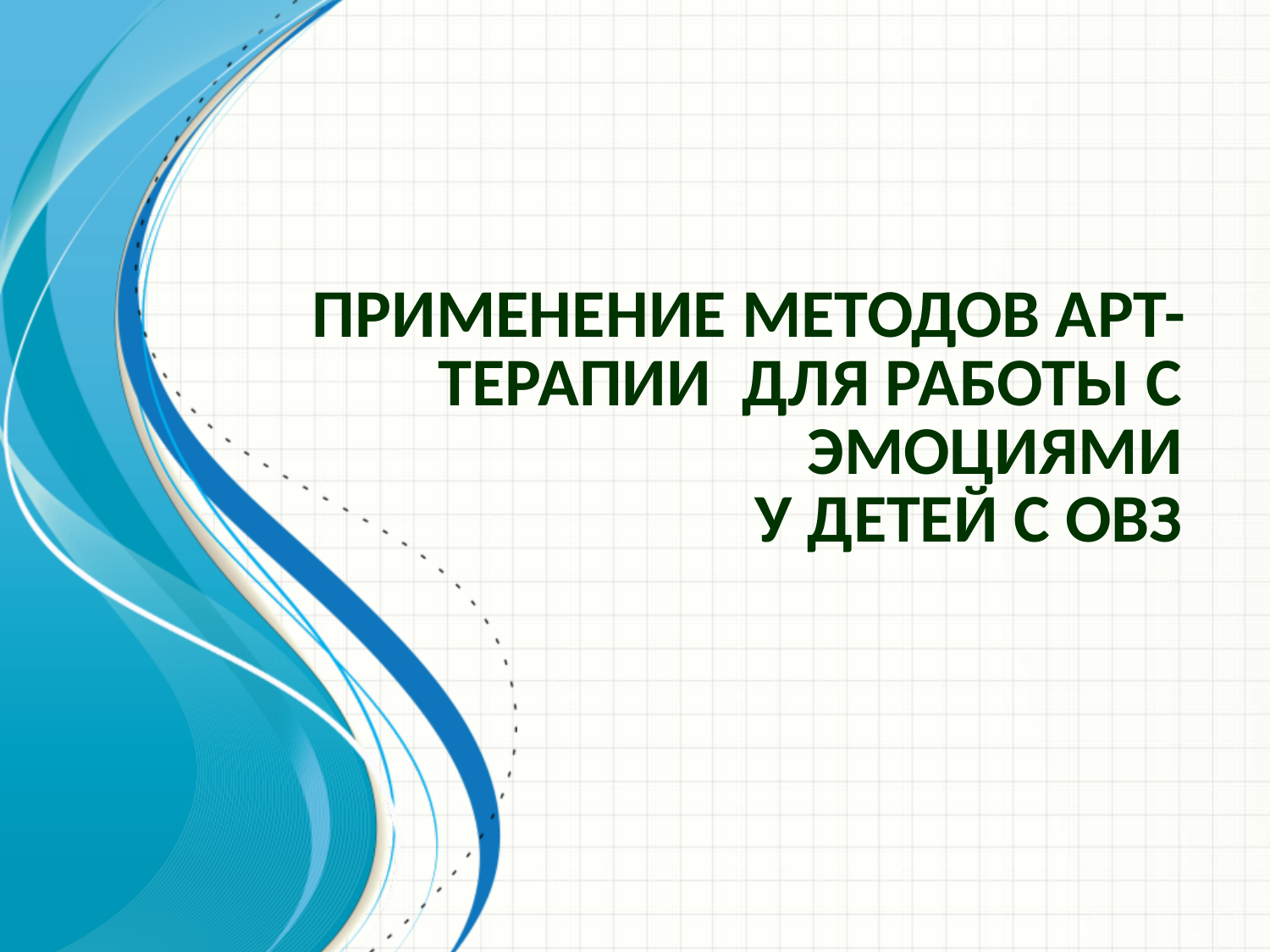

# Применение методов арт-терапии  для работы с эмоциями у детей с ОВЗ